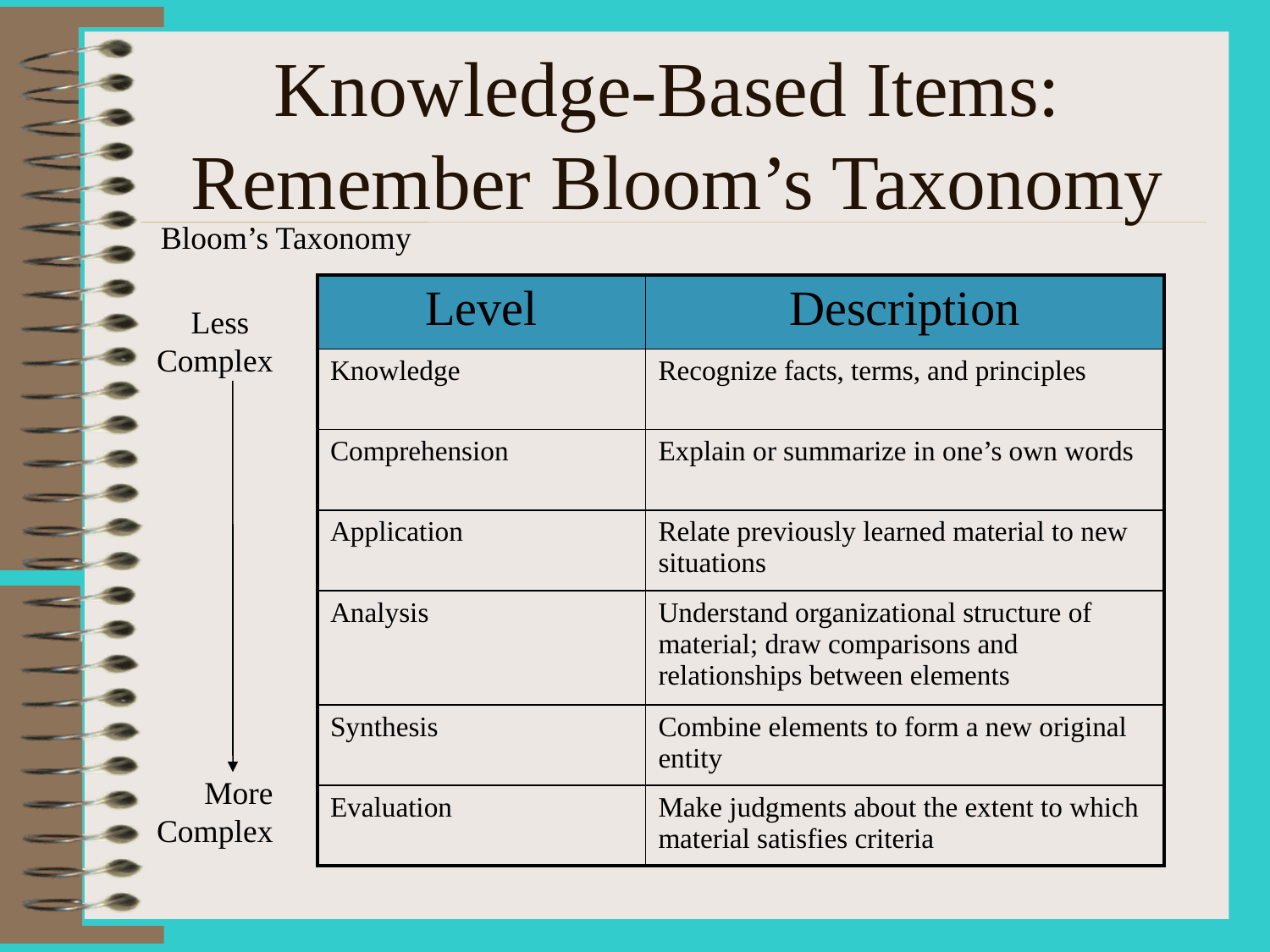

# Knowledge-Based Items: Remember Bloom’s Taxonomy
Bloom’s Taxonomy
| Level | Description |
| --- | --- |
| Knowledge | Recognize facts, terms, and principles |
| Comprehension | Explain or summarize in one’s own words |
| Application | Relate previously learned material to new situations |
| Analysis | Understand organizational structure of material; draw comparisons and relationships between elements |
| Synthesis | Combine elements to form a new original entity |
| Evaluation | Make judgments about the extent to which material satisfies criteria |
    Less    Complex

    More Complex